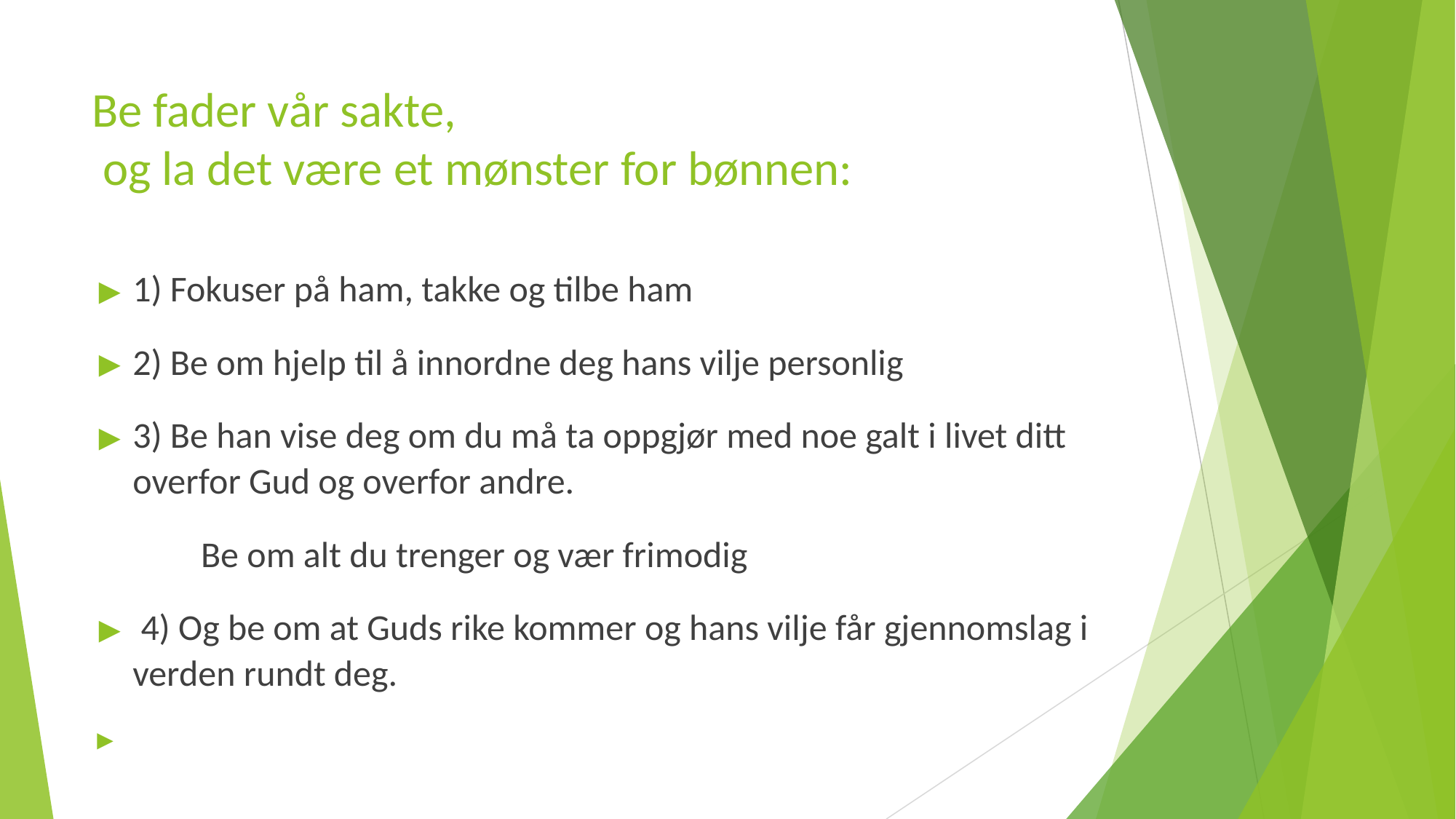

Be fader vår sakte,
 og la det være et mønster for bønnen:
1) Fokuser på ham, takke og tilbe ham
2) Be om hjelp til å innordne deg hans vilje personlig
3) Be han vise deg om du må ta oppgjør med noe galt i livet ditt overfor Gud og overfor andre.
	Be om alt du trenger og vær frimodig
 4) Og be om at Guds rike kommer og hans vilje får gjennomslag i verden rundt deg.